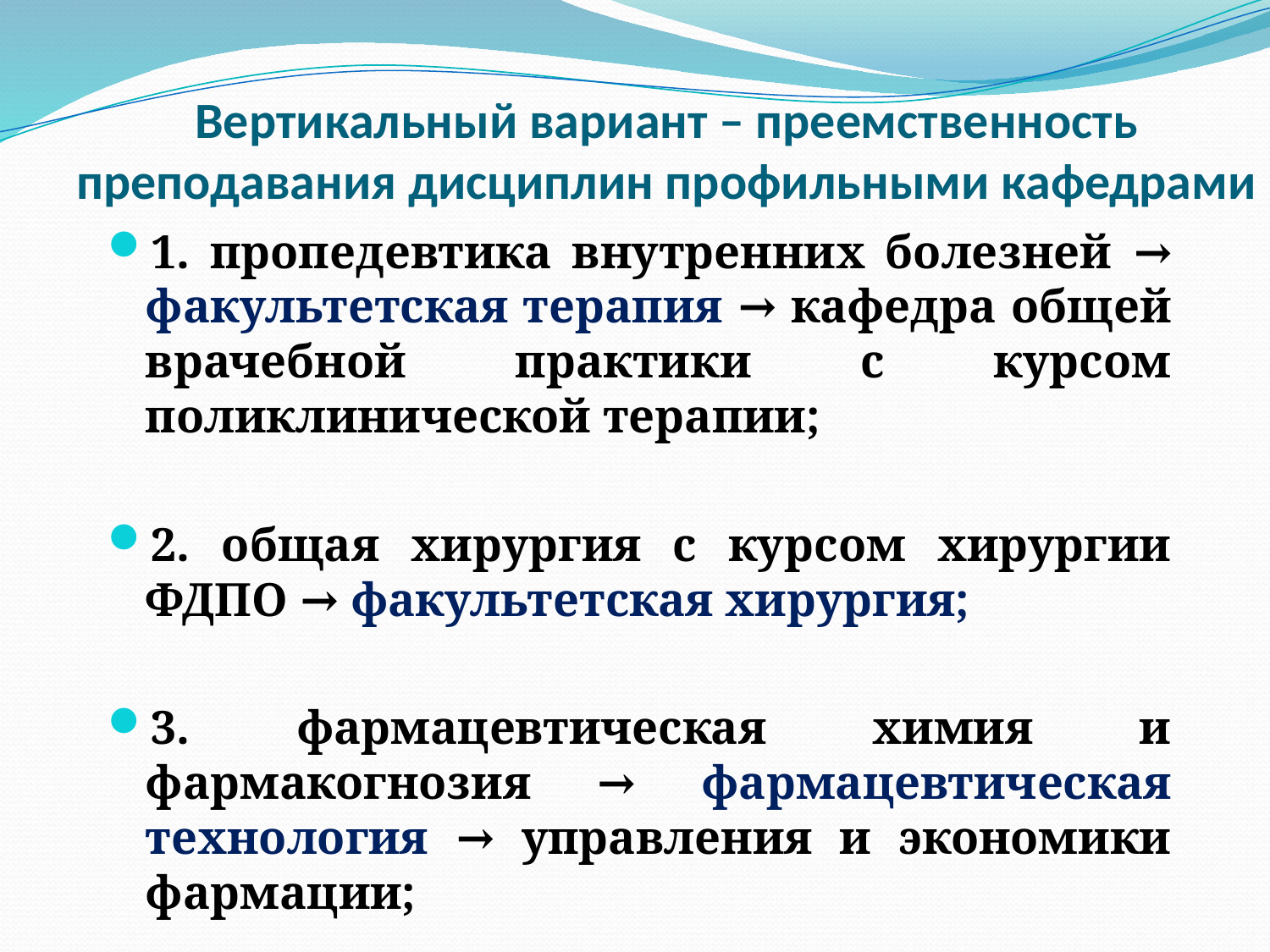

# Вертикальный вариант – преемственность преподавания дисциплин профильными кафедрами
1. пропедевтика внутренних болезней → факультетская терапия → кафедра общей врачебной практики с курсом поликлинической терапии;

2. общая хирургия с курсом хирургии ФДПО → факультетская хирургия;

3. фармацевтическая химия и фармакогнозия → фармацевтическая технология → управления и экономики фармации;